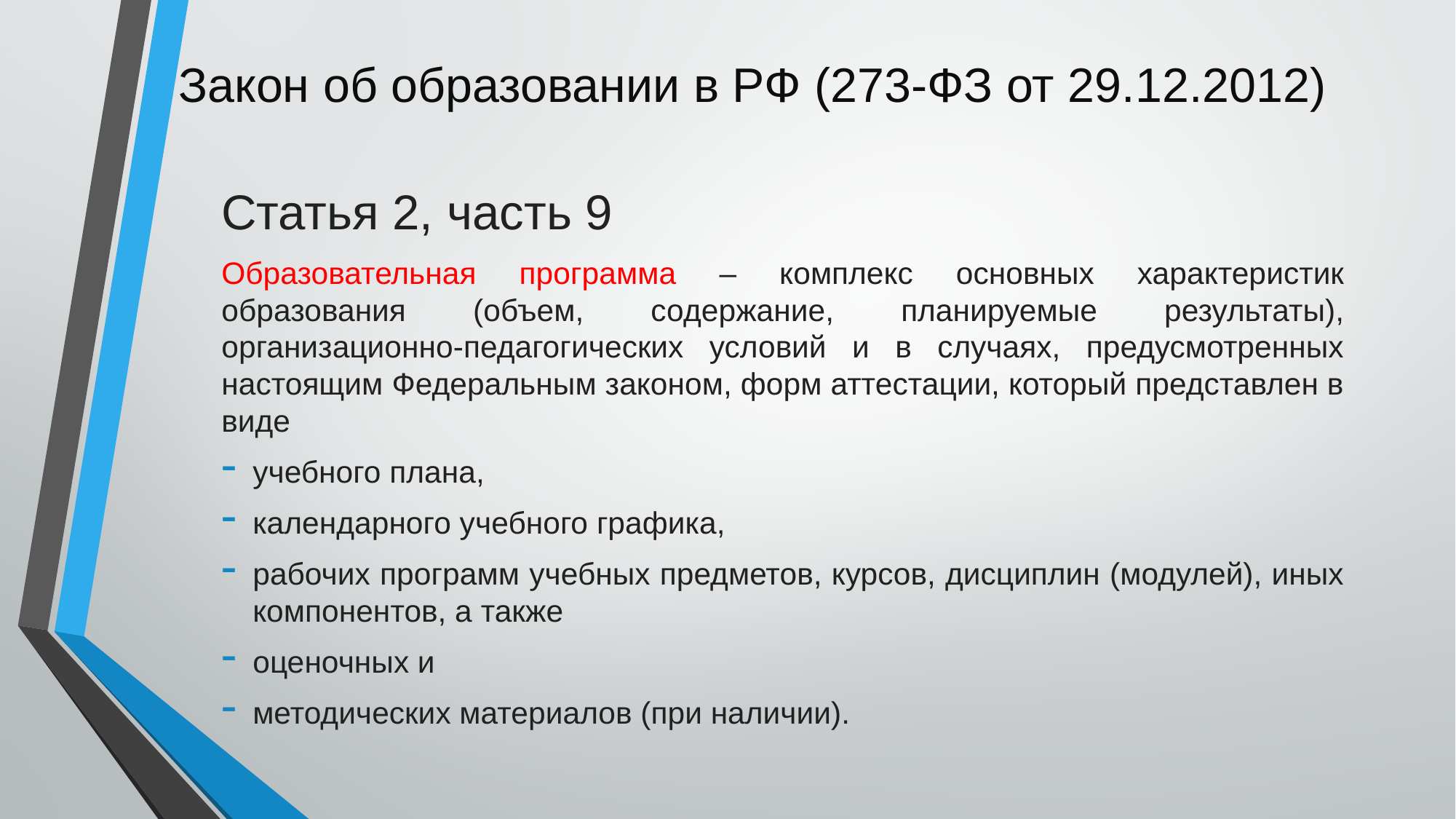

# Закон об образовании в РФ (273-ФЗ от 29.12.2012)
Статья 2, часть 9
Образовательная программа – комплекс основных характеристик образования (объем, содержание, планируемые результаты), организационно-педагогических условий и в случаях, предусмотренных настоящим Федеральным законом, форм аттестации, который представлен в виде
учебного плана,
календарного учебного графика,
рабочих программ учебных предметов, курсов, дисциплин (модулей), иных компонентов, а также
оценочных и
методических материалов (при наличии).